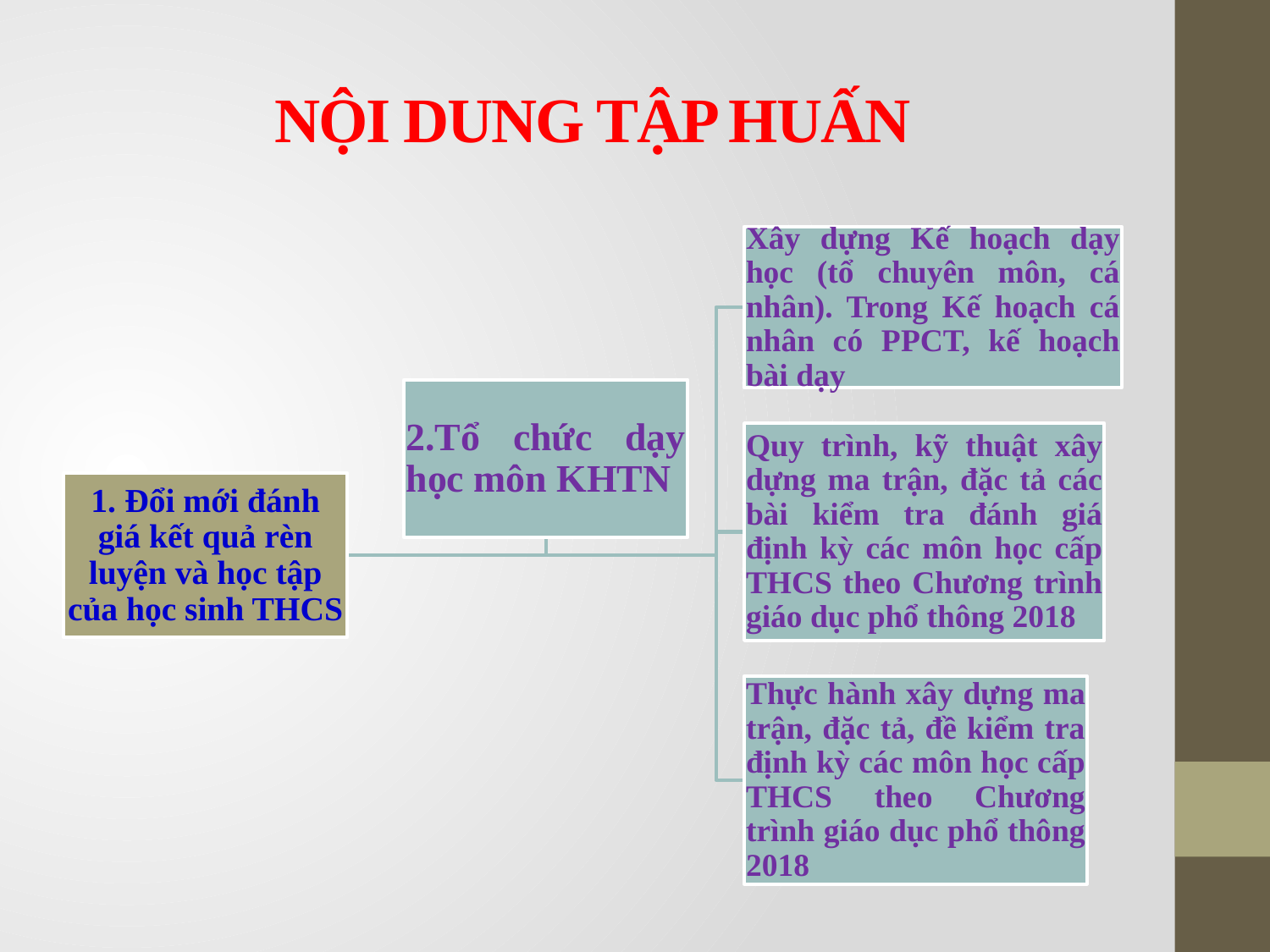

# NỘI DUNG TẬP HUẤN
1. Đổi mới đánh giá kết quả rèn luyện và học tập của học sinh THCS
Xây dựng Kế hoạch dạy học (tổ chuyên môn, cá nhân). Trong Kế hoạch cá nhân có PPCT, kế hoạch bài dạy
Quy trình, kỹ thuật xây dựng ma trận, đặc tả các bài kiểm tra đánh giá định kỳ các môn học cấp THCS theo Chương trình giáo dục phổ thông 2018
Thực hành xây dựng ma trận, đặc tả, đề kiểm tra định kỳ các môn học cấp THCS theo Chương trình giáo dục phổ thông 2018
2.Tổ chức dạy học môn KHTN